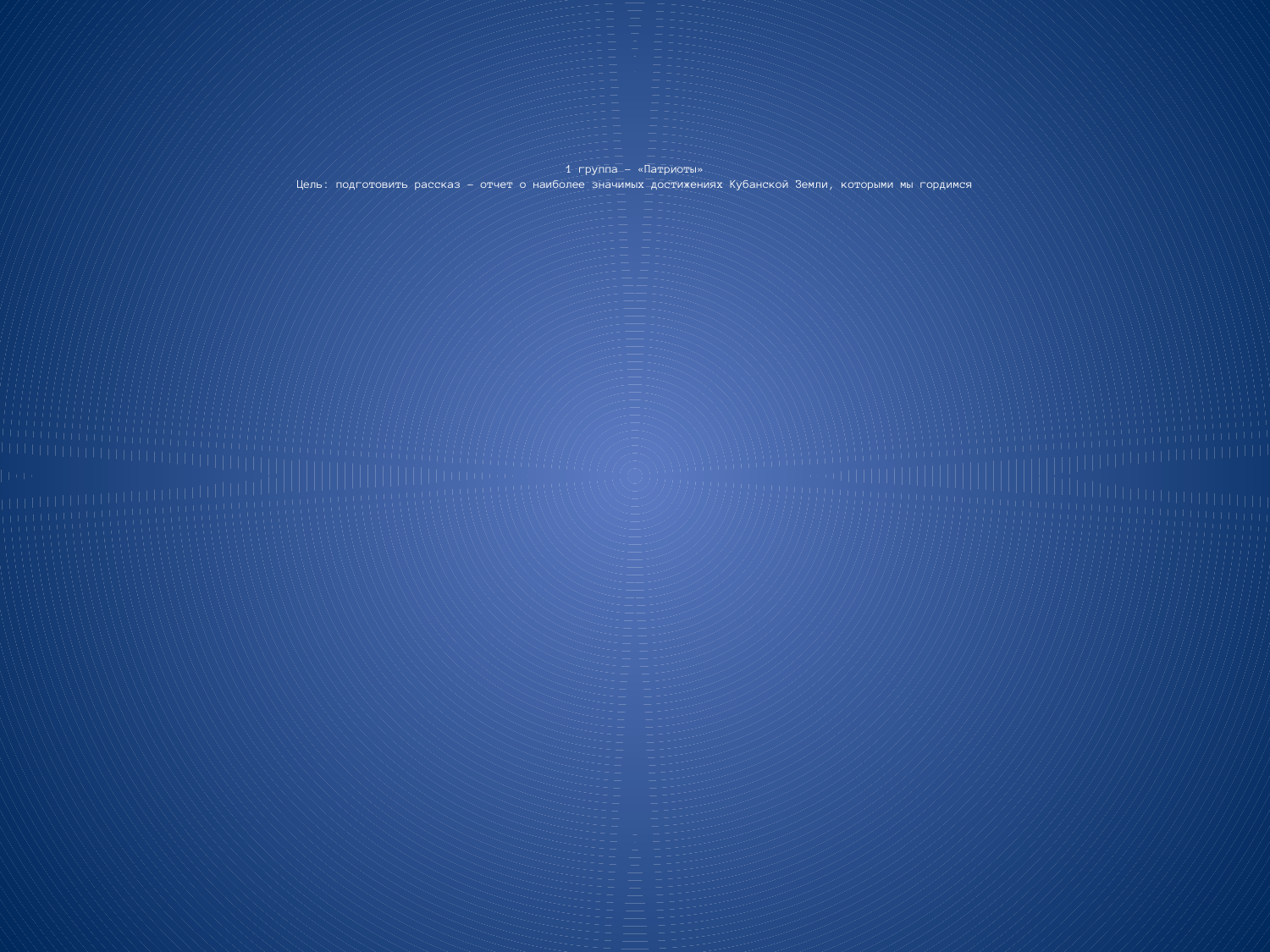

# 1 группа – «Патриоты» Цель: подготовить рассказ - отчет о наиболее значимых достижениях Кубанской Земли, которыми мы гордимся